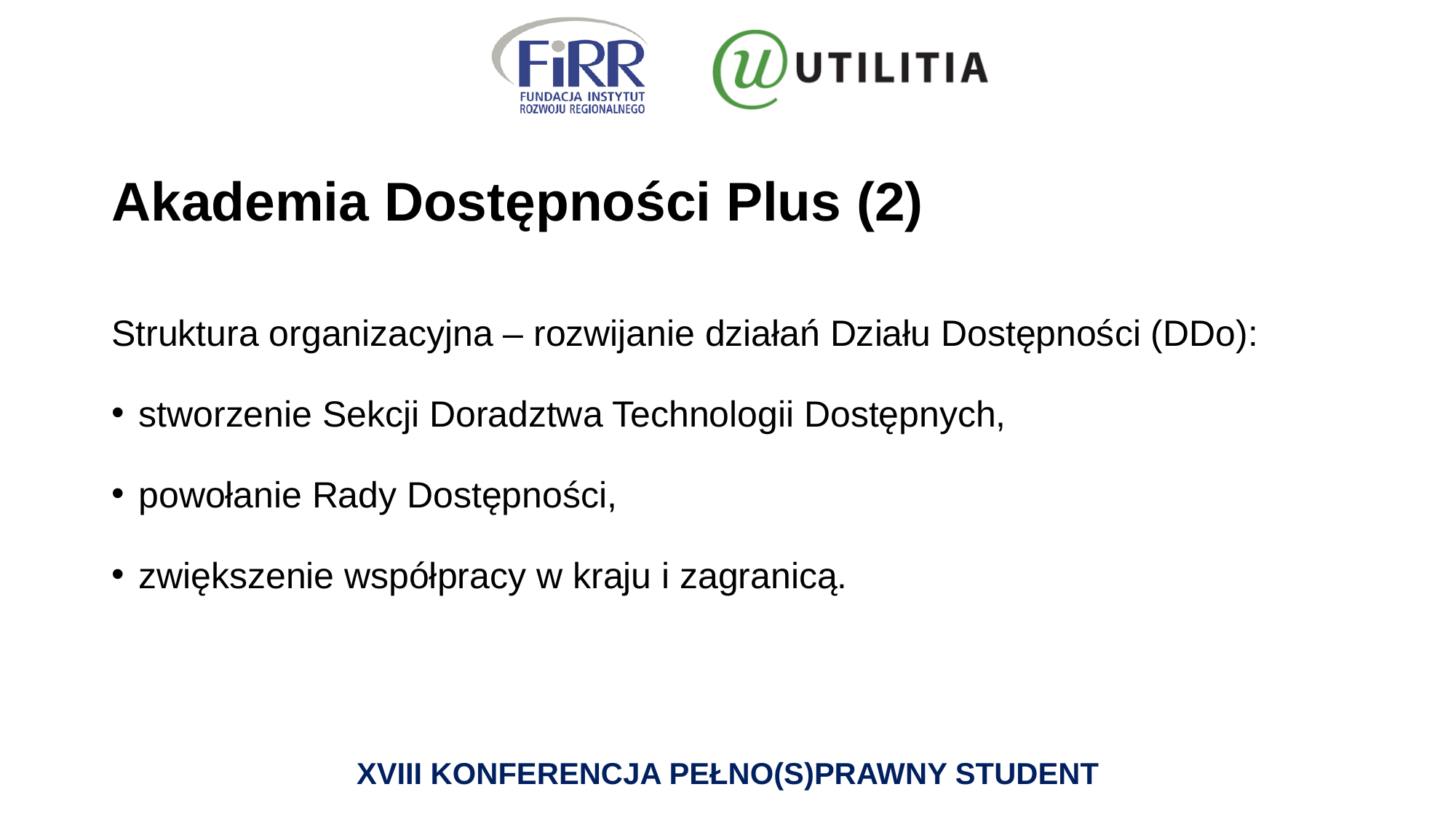

# Akademia Dostępności Plus (2)
Struktura organizacyjna – rozwijanie działań Działu Dostępności (DDo):
stworzenie Sekcji Doradztwa Technologii Dostępnych,
powołanie Rady Dostępności,
zwiększenie współpracy w kraju i zagranicą.